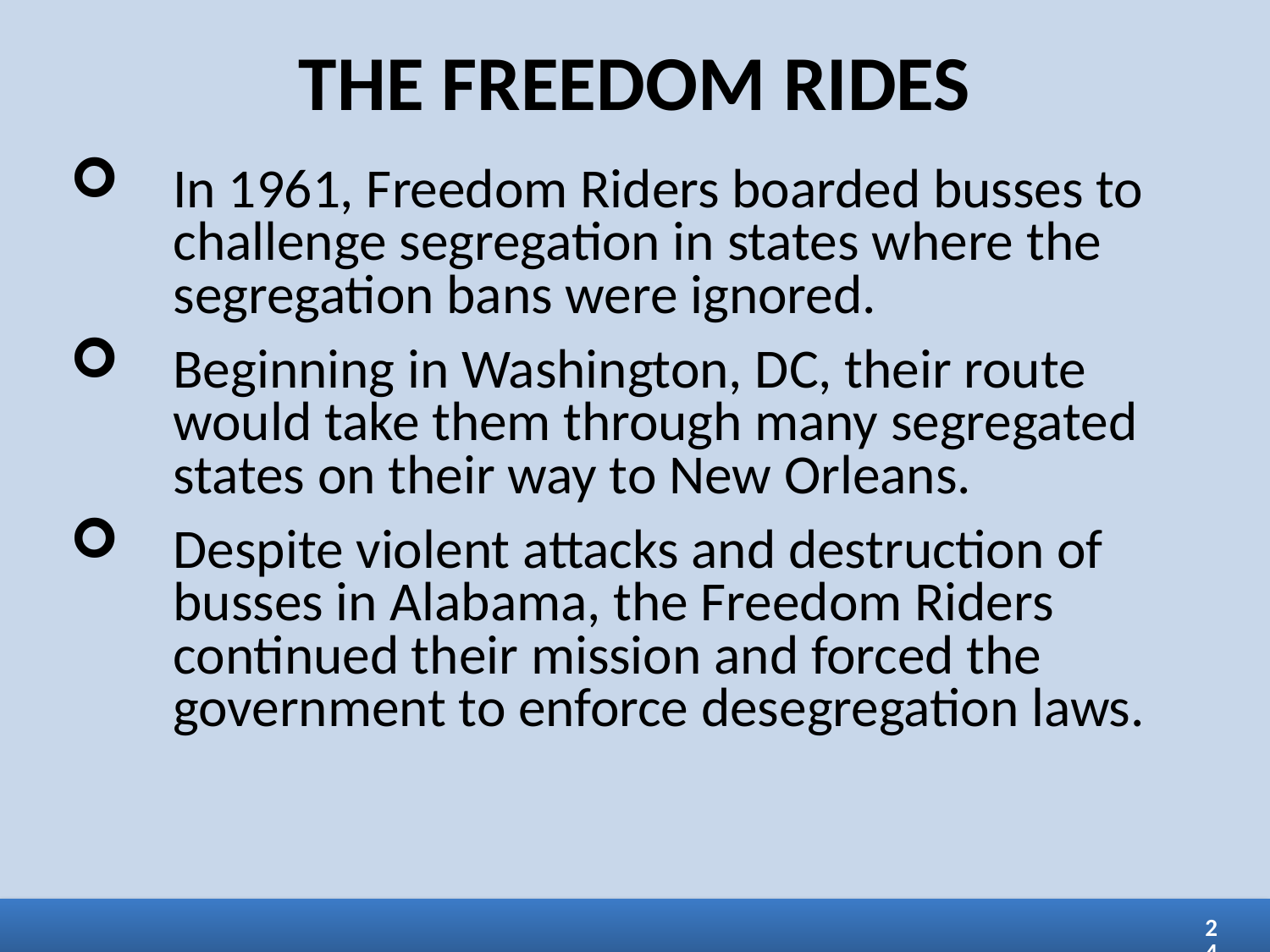

THE FREEDOM RIDES
In 1961, Freedom Riders boarded busses to challenge segregation in states where the segregation bans were ignored.
Beginning in Washington, DC, their route would take them through many segregated states on their way to New Orleans.
Despite violent attacks and destruction of busses in Alabama, the Freedom Riders continued their mission and forced the government to enforce desegregation laws.
24